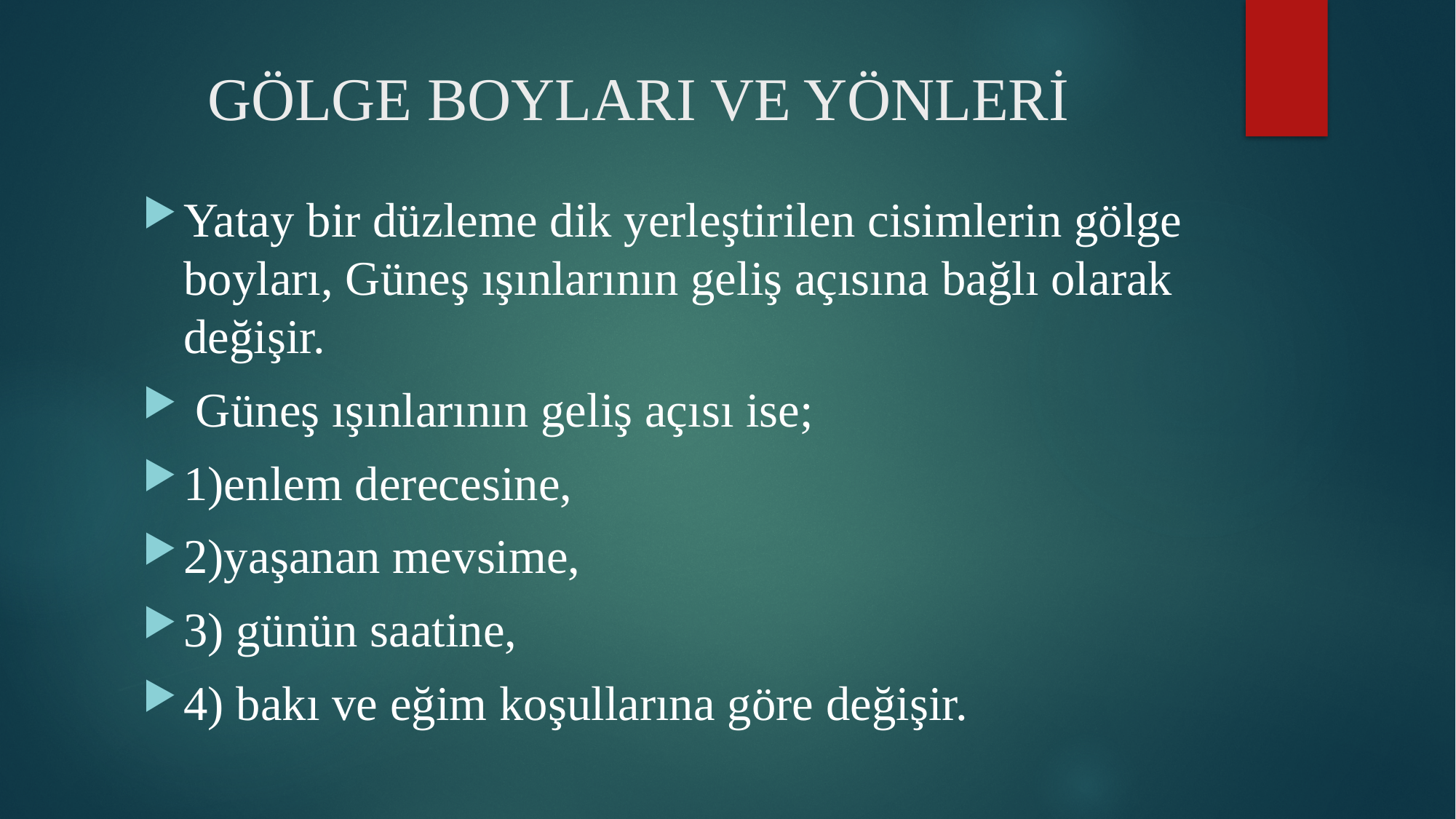

# GÖLGE BOYLARI VE YÖNLERİ
Yatay bir düzleme dik yerleştirilen cisimlerin gölge boyları, Güneş ışınlarının geliş açısına bağlı olarak değişir.
 Güneş ışınlarının geliş açısı ise;
1)enlem derecesine,
2)yaşanan mevsime,
3) günün saatine,
4) bakı ve eğim koşullarına göre değişir.